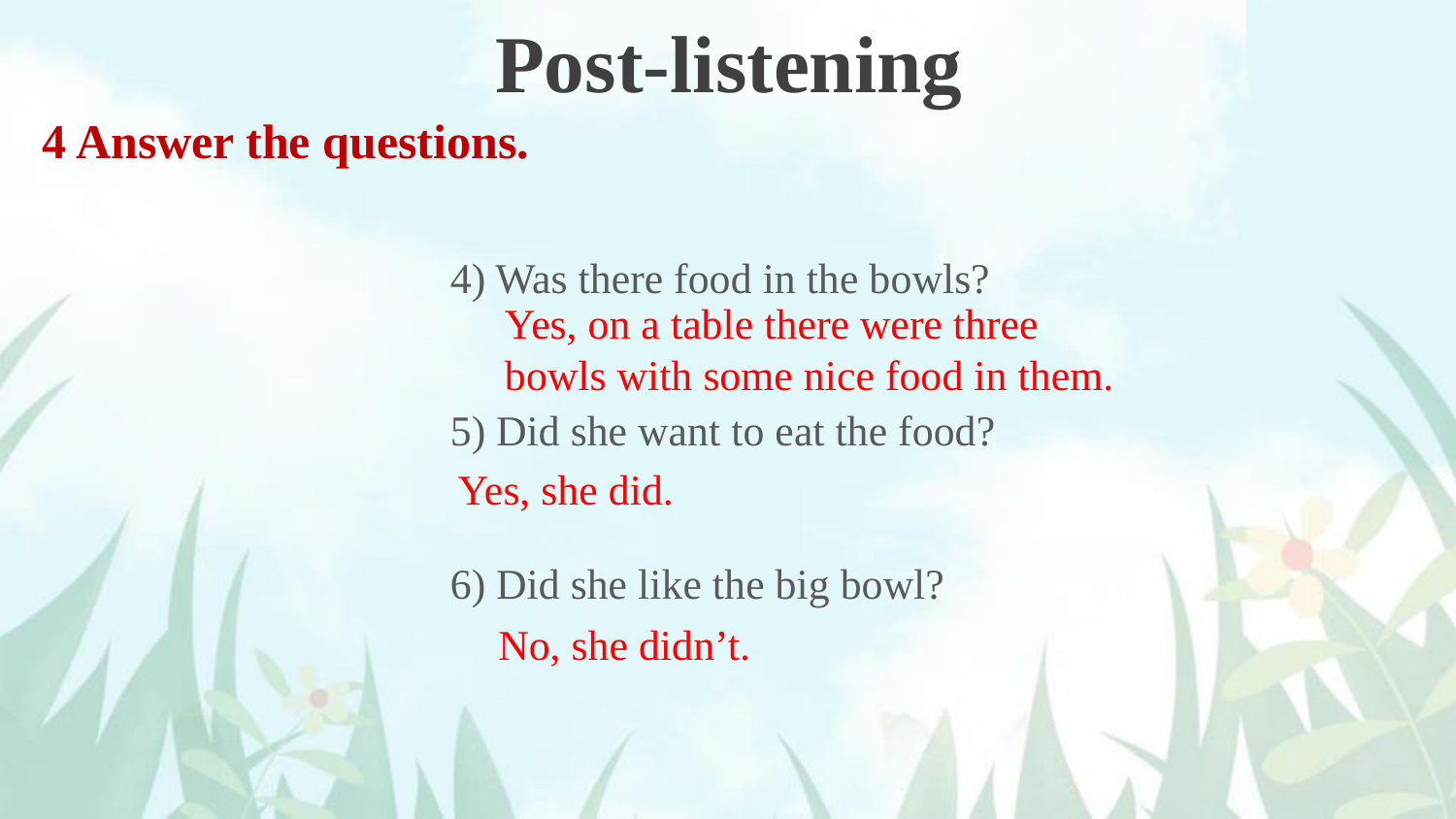

Post-listening
4 Answer the questions.
4) Was there food in the bowls?

5) Did she want to eat the food?

6) Did she like the big bowl?

Yes, on a table there were three bowls with some nice food in them.
Yes, she did.
No, she didn’t.